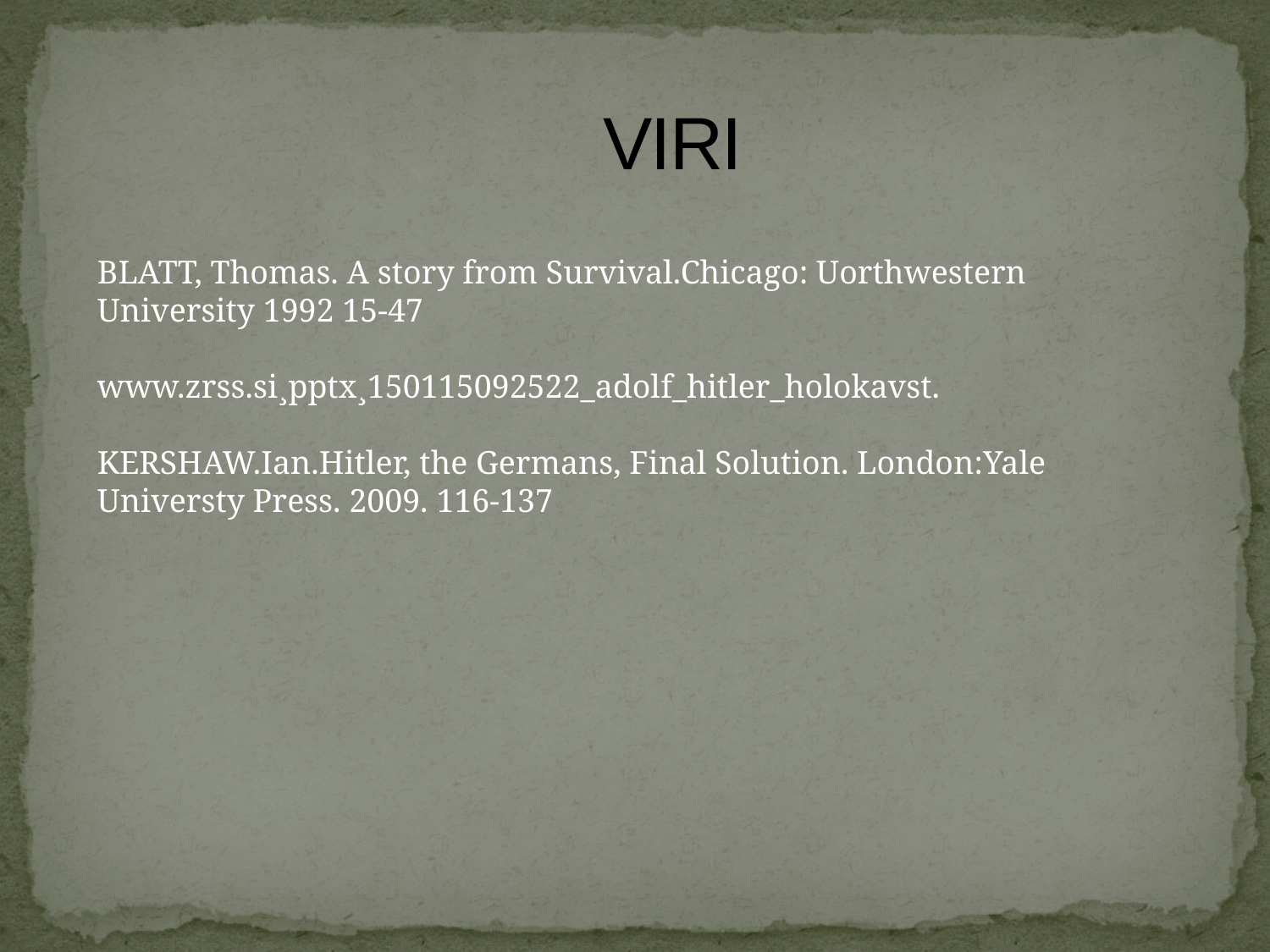

# VIRI
BLATT, Thomas. A story from Survival.Chicago: Uorthwestern University 1992 15-47

www.zrss.si¸pptx¸150115092522_adolf_hitler_holokavst.

KERSHAW.Ian.Hitler, the Germans, Final Solution. London:Yale Universty Press. 2009. 116-137